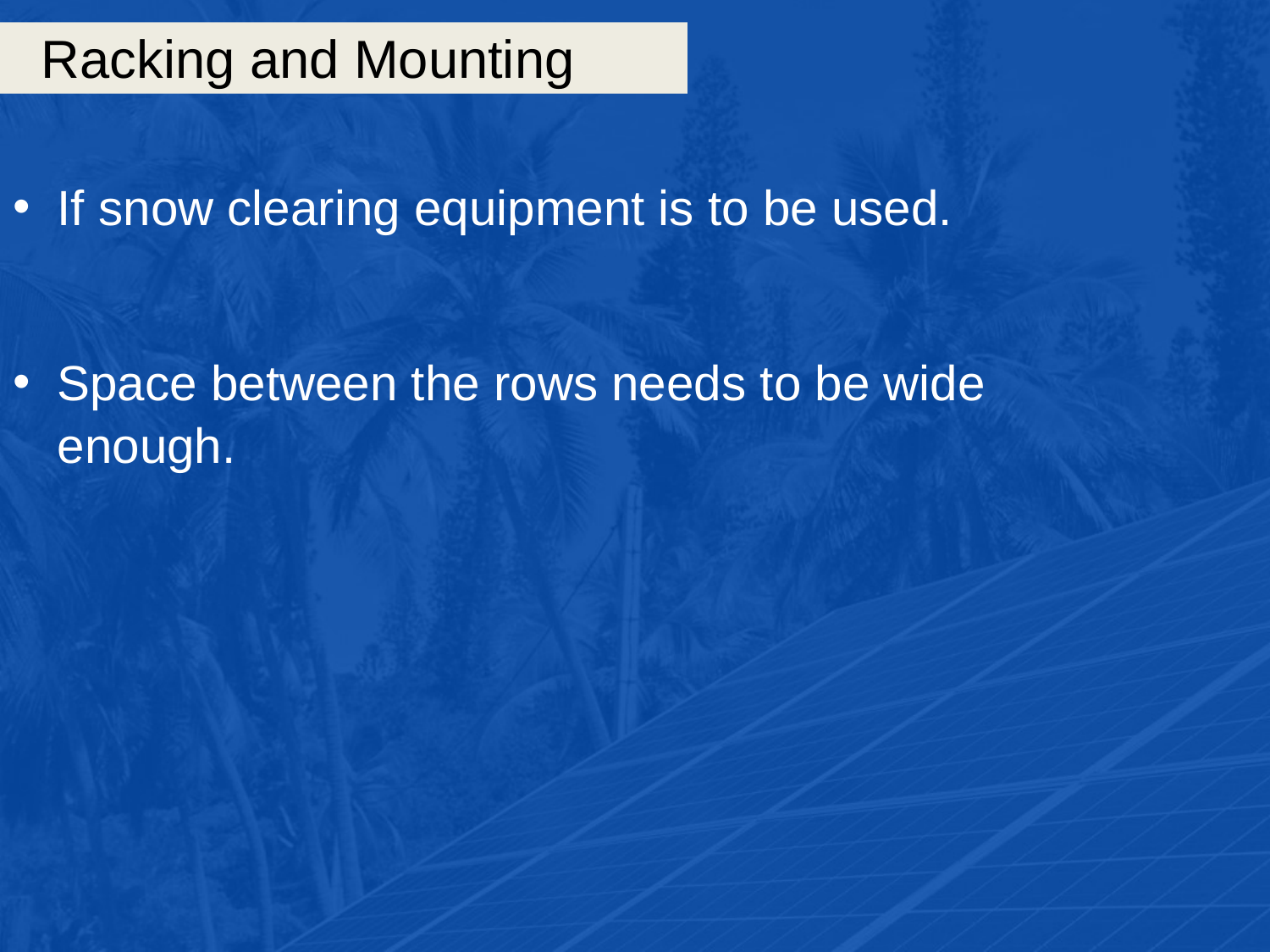

# Racking and Mounting
If snow clearing equipment is to be used.

Space between the rows needs to be wide enough.